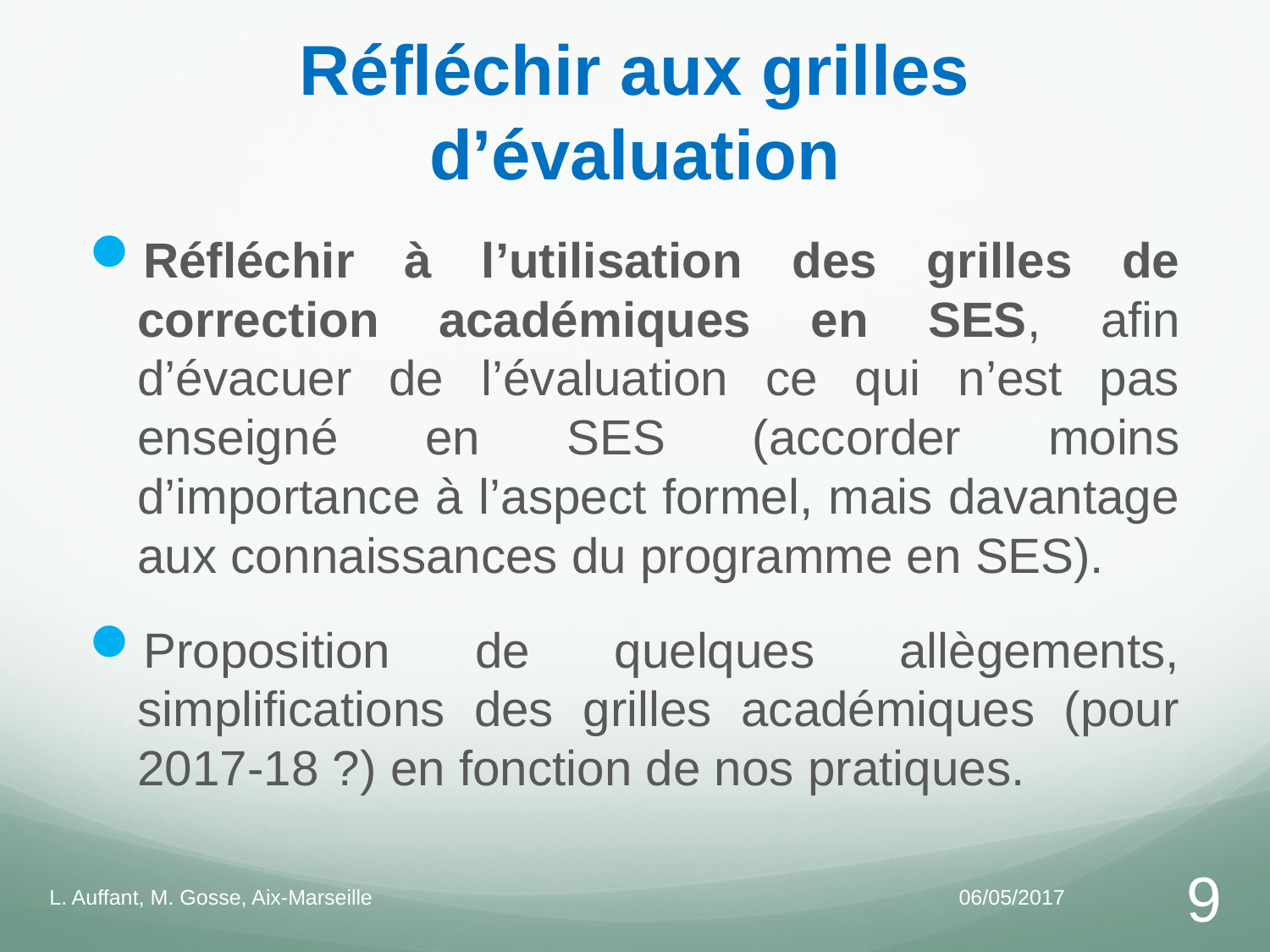

# Réfléchir aux grilles d’évaluation
Réfléchir à l’utilisation des grilles de correction académiques en SES, afin d’évacuer de l’évaluation ce qui n’est pas enseigné en SES (accorder moins d’importance à l’aspect formel, mais davantage aux connaissances du programme en SES).
Proposition de quelques allègements, simplifications des grilles académiques (pour 2017-18 ?) en fonction de nos pratiques.

L. Auffant, M. Gosse, Aix-Marseille
06/05/2017
9